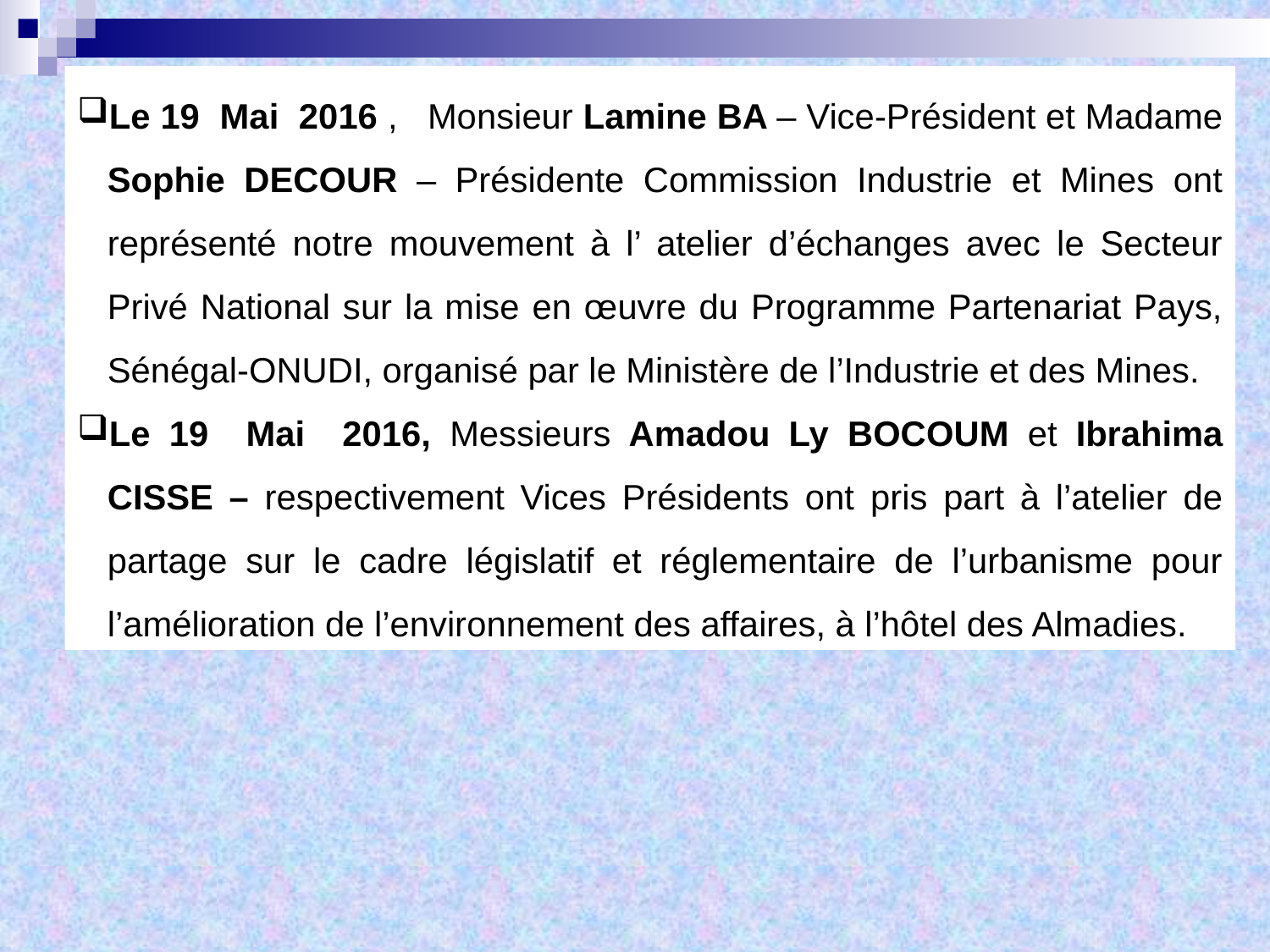

Le 19  Mai  2016 ,   Monsieur Lamine BA – Vice-Président et Madame Sophie DECOUR – Présidente Commission Industrie et Mines ont représenté notre mouvement à l’ atelier d’échanges avec le Secteur Privé National sur la mise en œuvre du Programme Partenariat Pays, Sénégal-ONUDI, organisé par le Ministère de l’Industrie et des Mines.
Le 19  Mai  2016, Messieurs Amadou Ly BOCOUM et Ibrahima CISSE – respectivement Vices Présidents ont pris part à l’atelier de partage sur le cadre législatif et réglementaire de l’urbanisme pour l’amélioration de l’environnement des affaires, à l’hôtel des Almadies.